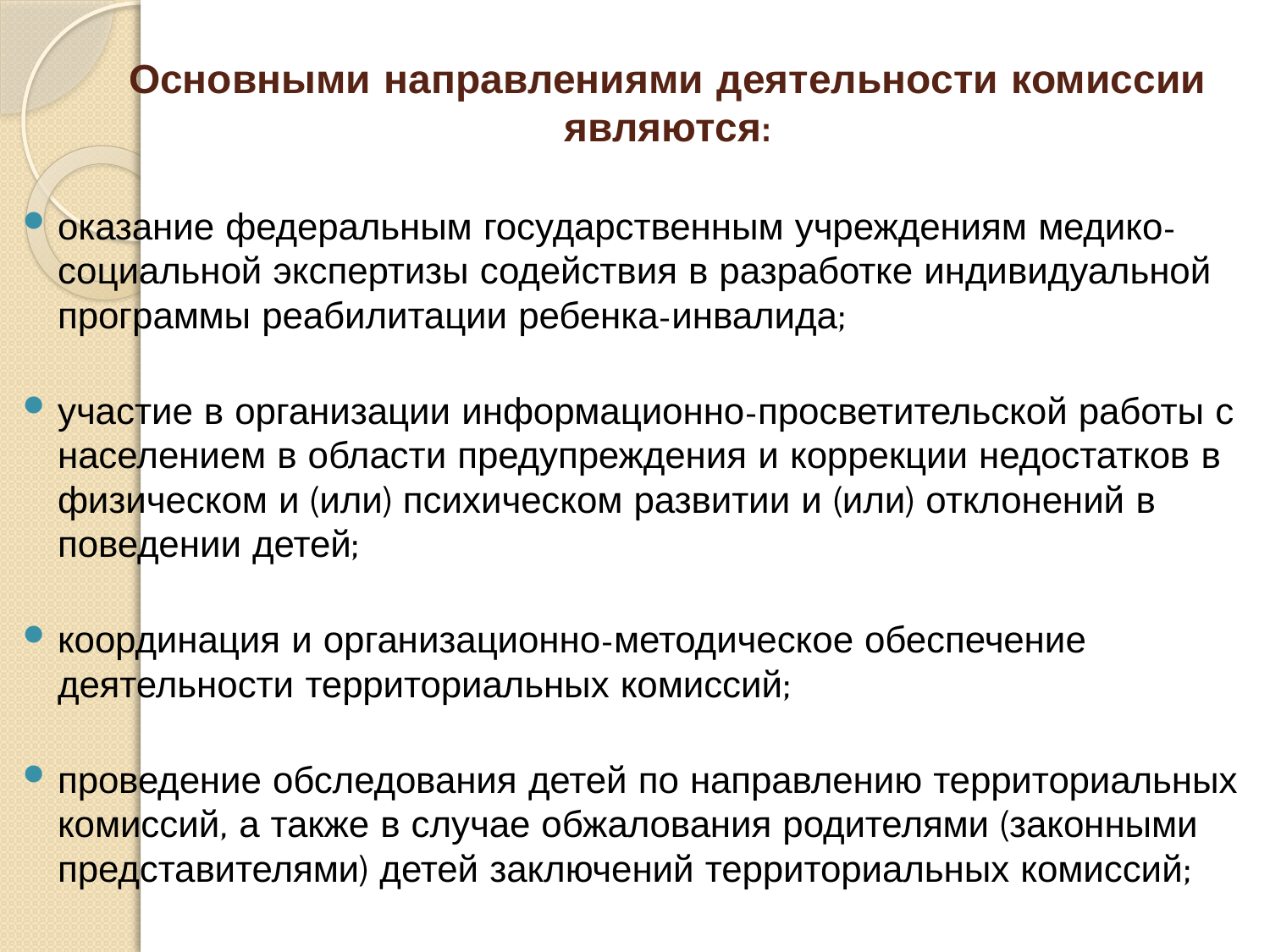

# Основными направлениями деятельности комиссии являются:
оказание федеральным государственным учреждениям медико-социальной экспертизы содействия в разработке индивидуальной программы реабилитации ребенка-инвалида;
участие в организации информационно-просветительской работы с населением в области предупреждения и коррекции недостатков в физическом и (или) психическом развитии и (или) отклонений в поведении детей;
координация и организационно-методическое обеспечение деятельности территориальных комиссий;
проведение обследования детей по направлению территориальных комиссий, а также в случае обжалования родителями (законными представителями) детей заключений территориальных комиссий;